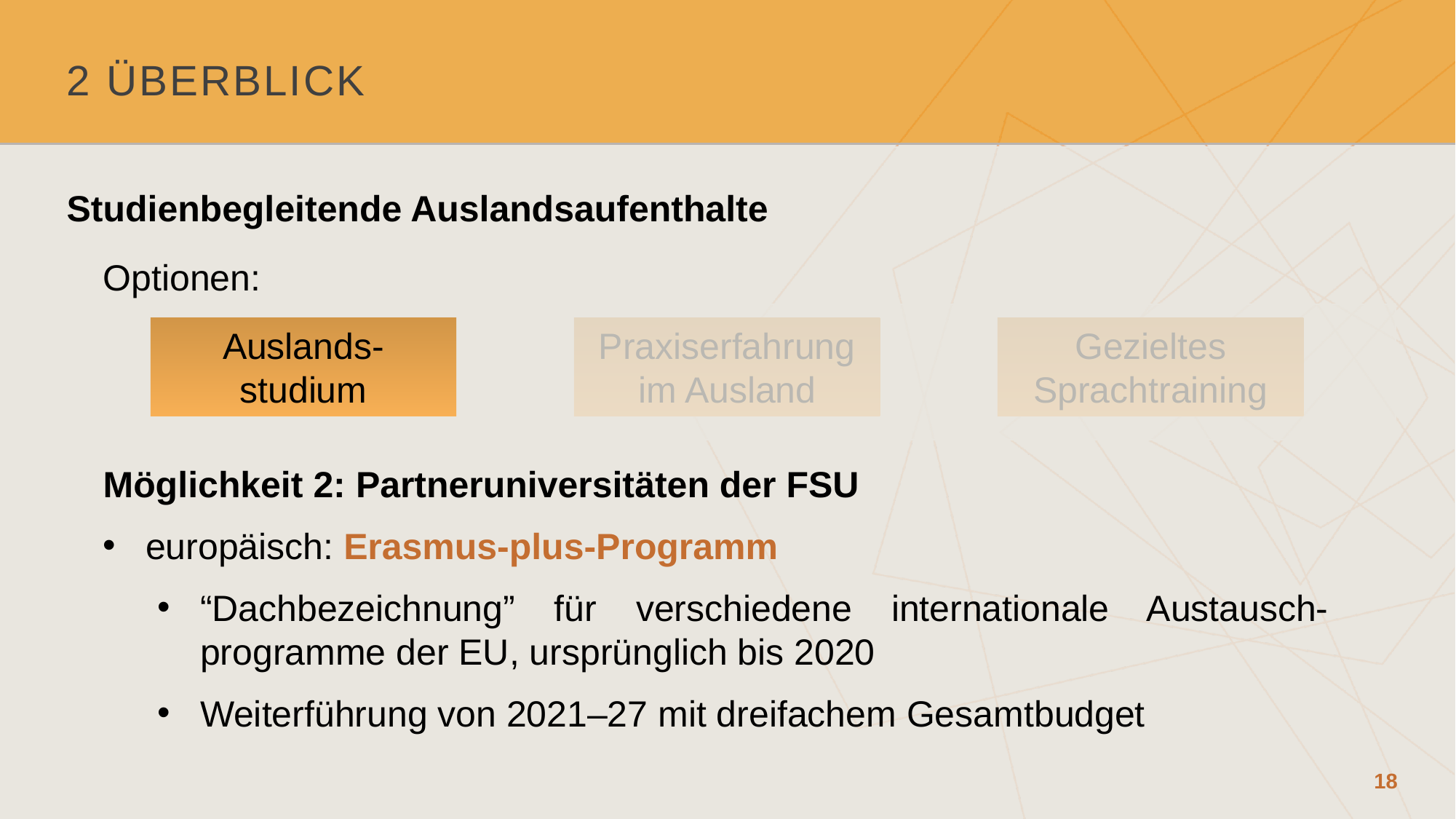

# 2 Überblick

Studienbegleitende Auslandsaufenthalte
Optionen:

Gezieltes Sprachtraining
Auslands-studium
Praxiserfahrung im Ausland
Möglichkeit 2: Partneruniversitäten der FSU
europäisch: Erasmus-plus-Programm
“Dachbezeichnung” für verschiedene internationale Austausch-programme der EU, ursprünglich bis 2020
Weiterführung von 2021–27 mit dreifachem Gesamtbudget

18